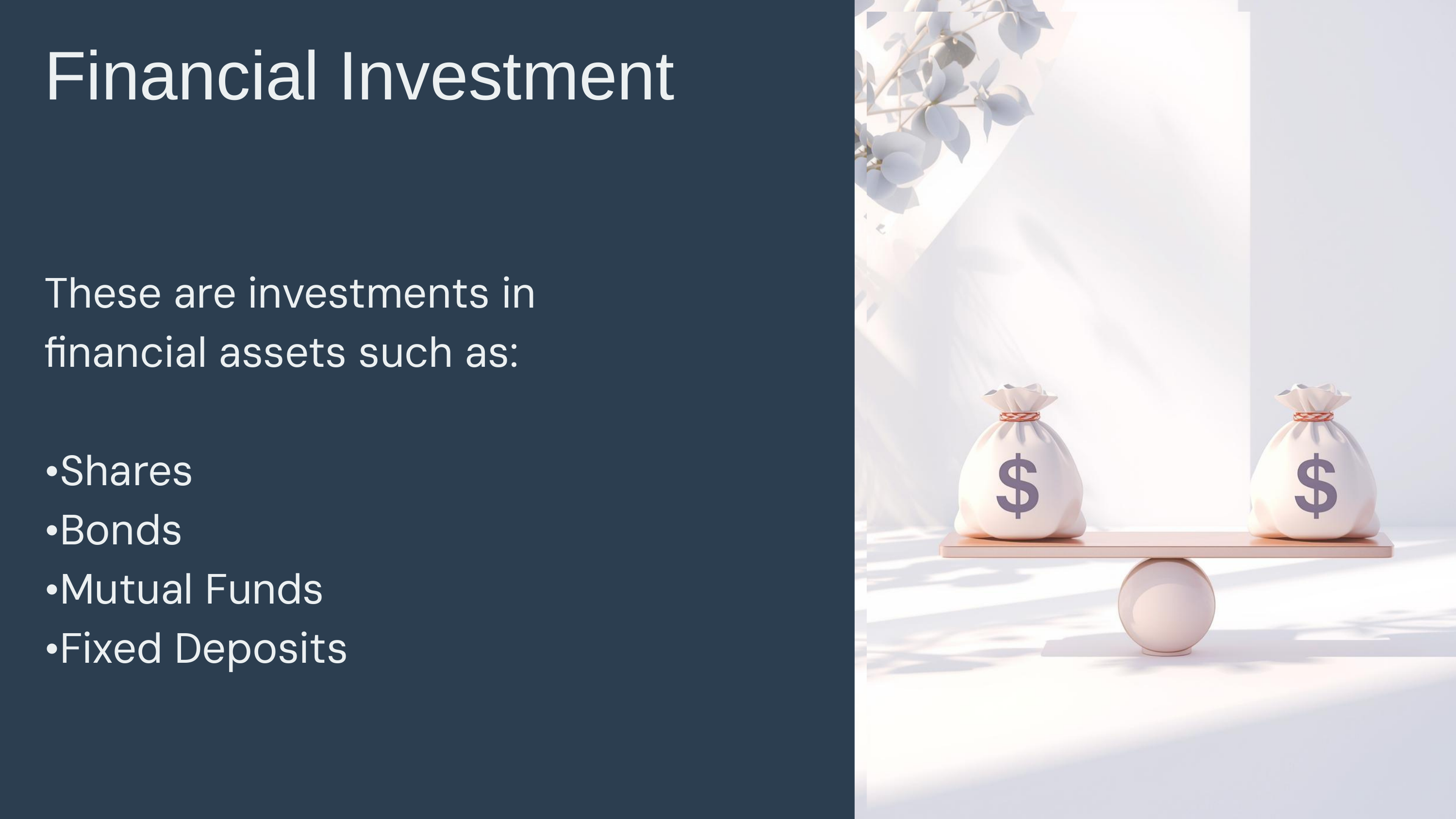

Financial Investment

These are investments in financial assets such as:

•Shares
•Bonds
•Mutual Funds
•Fixed Deposits